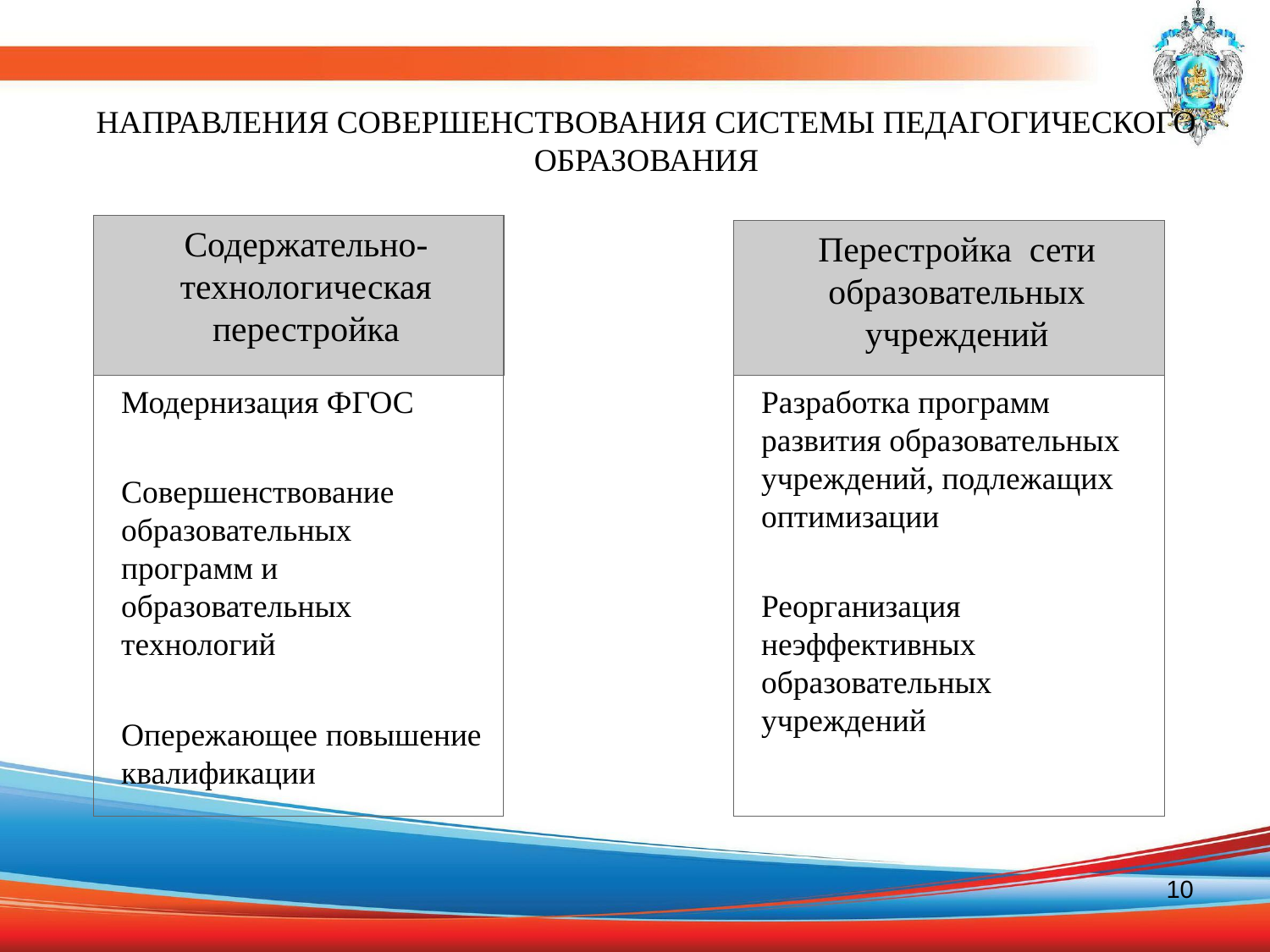

# НАПРАВЛЕНИЯ СОВЕРШЕНСТВОВАНИЯ СИСТЕМЫ ПЕДАГОГИЧЕСКОГО ОБРАЗОВАНИЯ
Содержательно-технологическая перестройка
Перестройка  сети образовательных учреждений
Модернизация ФГОС

Совершенствование образовательных программ и образовательных технологий

Опережающее повышение квалификации

Разработка программ развития образовательных учреждений, подлежащих оптимизации

Реорганизация неэффективных образовательных учреждений

10